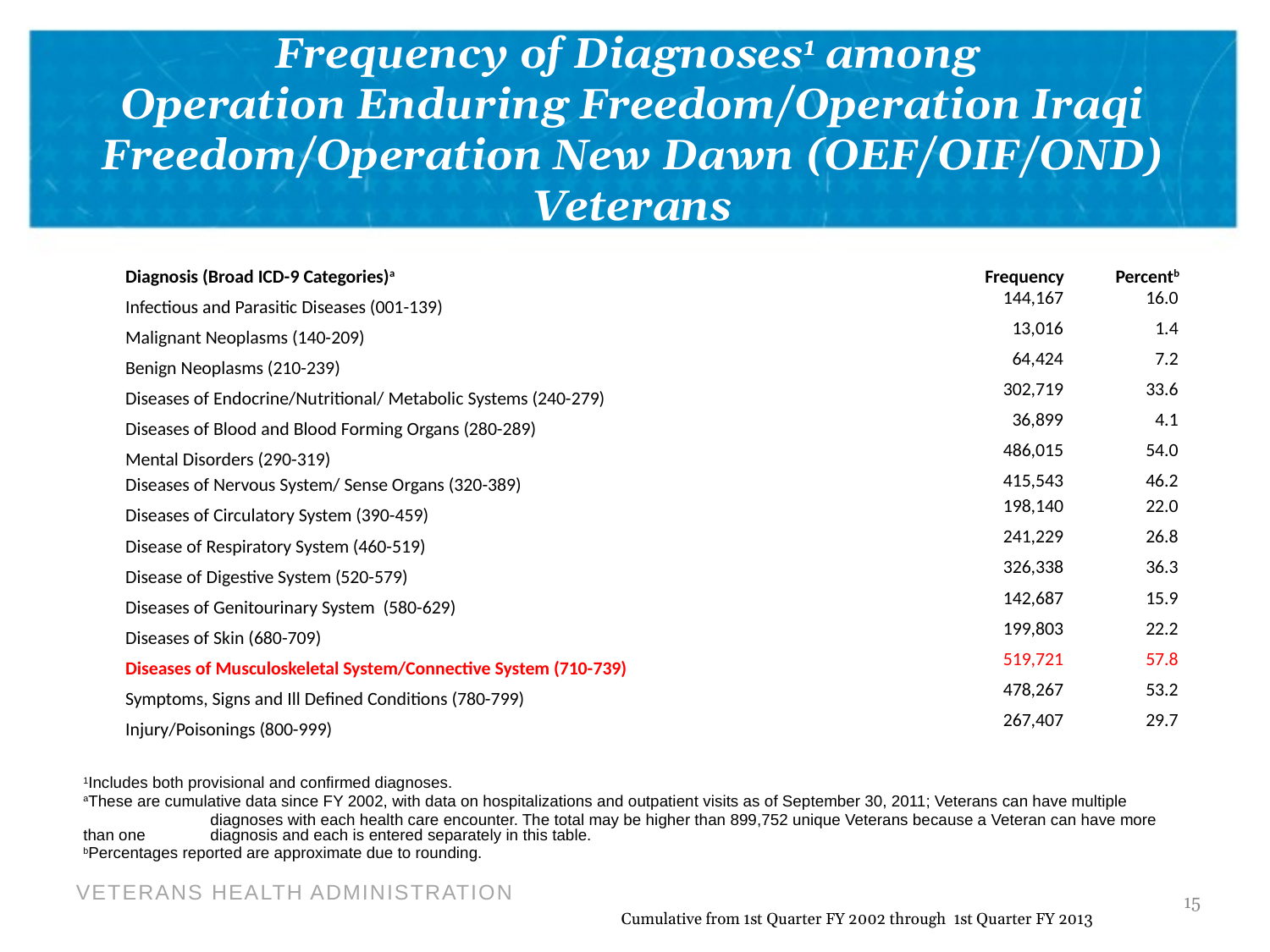

# Frequency of Diagnoses1 among Operation Enduring Freedom/Operation Iraqi Freedom/Operation New Dawn (OEF/OIF/OND) Veterans
| Diagnosis (Broad ICD-9 Categories)a | Frequency | Percentb |
| --- | --- | --- |
| Infectious and Parasitic Diseases (001-139) | 144,167 | 16.0 |
| Malignant Neoplasms (140-209) | 13,016 | 1.4 |
| Benign Neoplasms (210-239) | 64,424 | 7.2 |
| Diseases of Endocrine/Nutritional/ Metabolic Systems (240-279) | 302,719 | 33.6 |
| Diseases of Blood and Blood Forming Organs (280-289) | 36,899 | 4.1 |
| Mental Disorders (290-319) | 486,015 | 54.0 |
| Diseases of Nervous System/ Sense Organs (320-389) | 415,543 | 46.2 |
| Diseases of Circulatory System (390-459) | 198,140 | 22.0 |
| Disease of Respiratory System (460-519) | 241,229 | 26.8 |
| Disease of Digestive System (520-579) | 326,338 | 36.3 |
| Diseases of Genitourinary System (580-629) | 142,687 | 15.9 |
| Diseases of Skin (680-709) | 199,803 | 22.2 |
| Diseases of Musculoskeletal System/Connective System (710-739) | 519,721 | 57.8 |
| Symptoms, Signs and Ill Defined Conditions (780-799) | 478,267 | 53.2 |
| Injury/Poisonings (800-999) | 267,407 | 29.7 |
1Includes both provisional and confirmed diagnoses.
aThese are cumulative data since FY 2002, with data on hospitalizations and outpatient visits as of September 30, 2011; Veterans can have multiple
	diagnoses with each health care encounter. The total may be higher than 899,752 unique Veterans because a Veteran can have more than one 	diagnosis and each is entered separately in this table.
bPercentages reported are approximate due to rounding.
15
Cumulative from 1st Quarter FY 2002 through  1st Quarter FY 2013